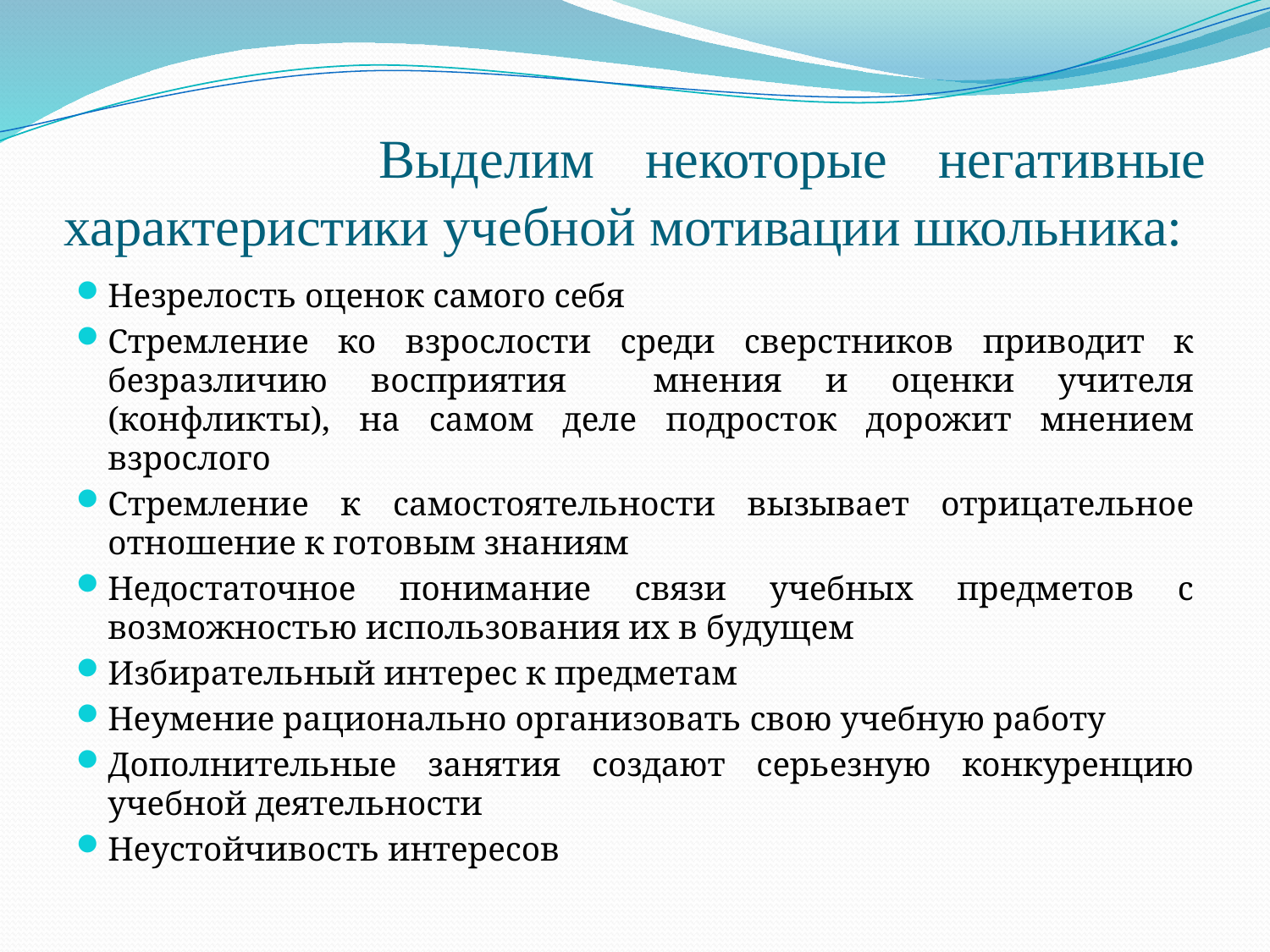

# Выделим некоторые негативные характеристики учебной мотивации школьника:
Незрелость оценок самого себя
Стремление ко взрослости среди сверстников приводит к безразличию восприятия  мнения и оценки учителя (конфликты), на самом деле подросток дорожит мнением взрослого
Стремление к самостоятельности вызывает отрицательное отношение к готовым знаниям
Недостаточное понимание связи учебных предметов с возможностью использования их в будущем
Избирательный интерес к предметам
Неумение рационально организовать свою учебную работу
Дополнительные занятия создают серьезную конкуренцию учебной деятельности
Неустойчивость интересов